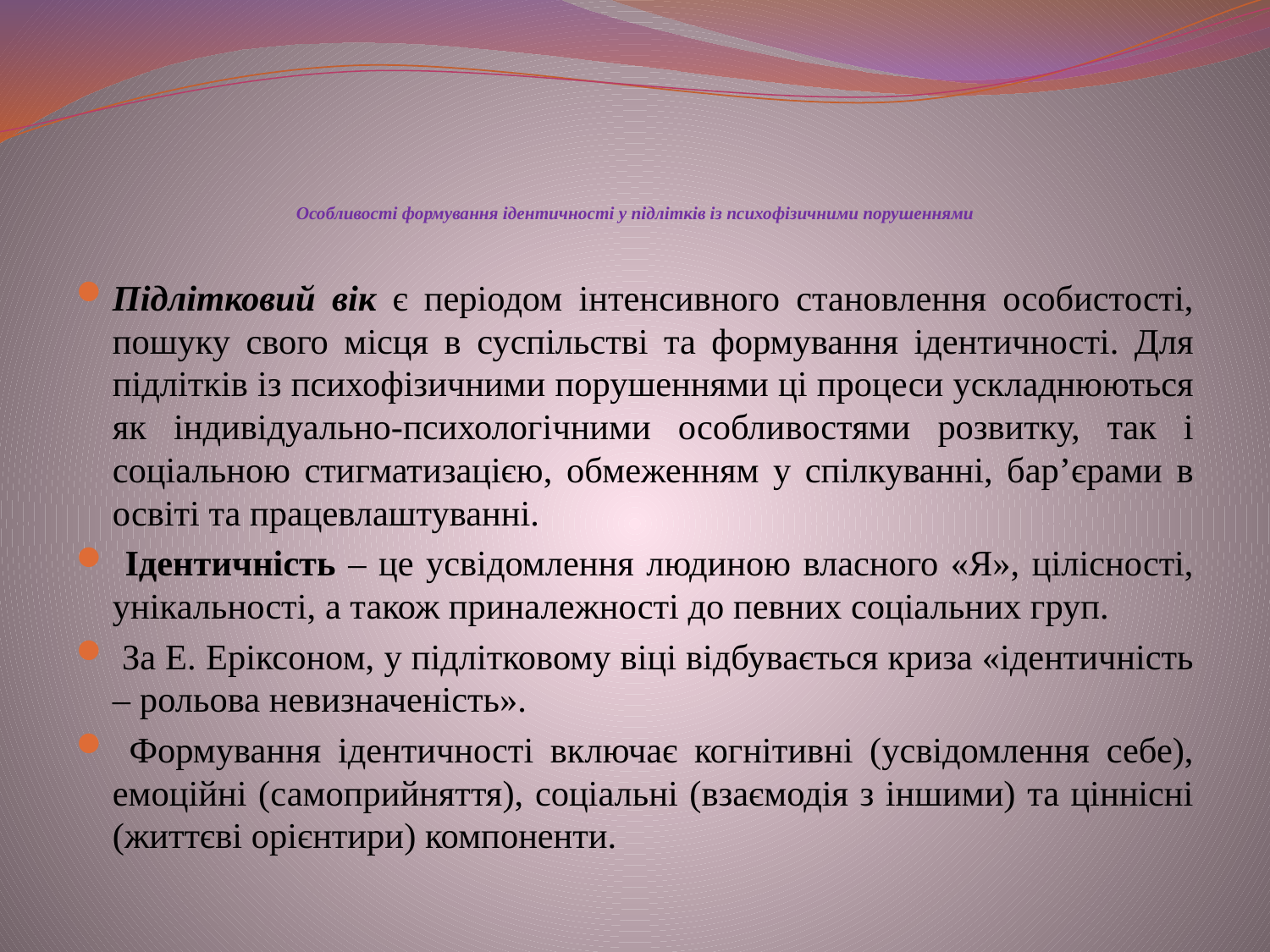

# Особливості формування ідентичності у підлітків із психофізичними порушеннями
Підлітковий вік є періодом інтенсивного становлення особистості, пошуку свого місця в суспільстві та формування ідентичності. Для підлітків із психофізичними порушеннями ці процеси ускладнюються як індивідуально-психологічними особливостями розвитку, так і соціальною стигматизацією, обмеженням у спілкуванні, бар’єрами в освіті та працевлаштуванні.
 Ідентичність – це усвідомлення людиною власного «Я», цілісності, унікальності, а також приналежності до певних соціальних груп.
 За Е. Еріксоном, у підлітковому віці відбувається криза «ідентичність – рольова невизначеність».
 Формування ідентичності включає когнітивні (усвідомлення себе), емоційні (самоприйняття), соціальні (взаємодія з іншими) та ціннісні (життєві орієнтири) компоненти.